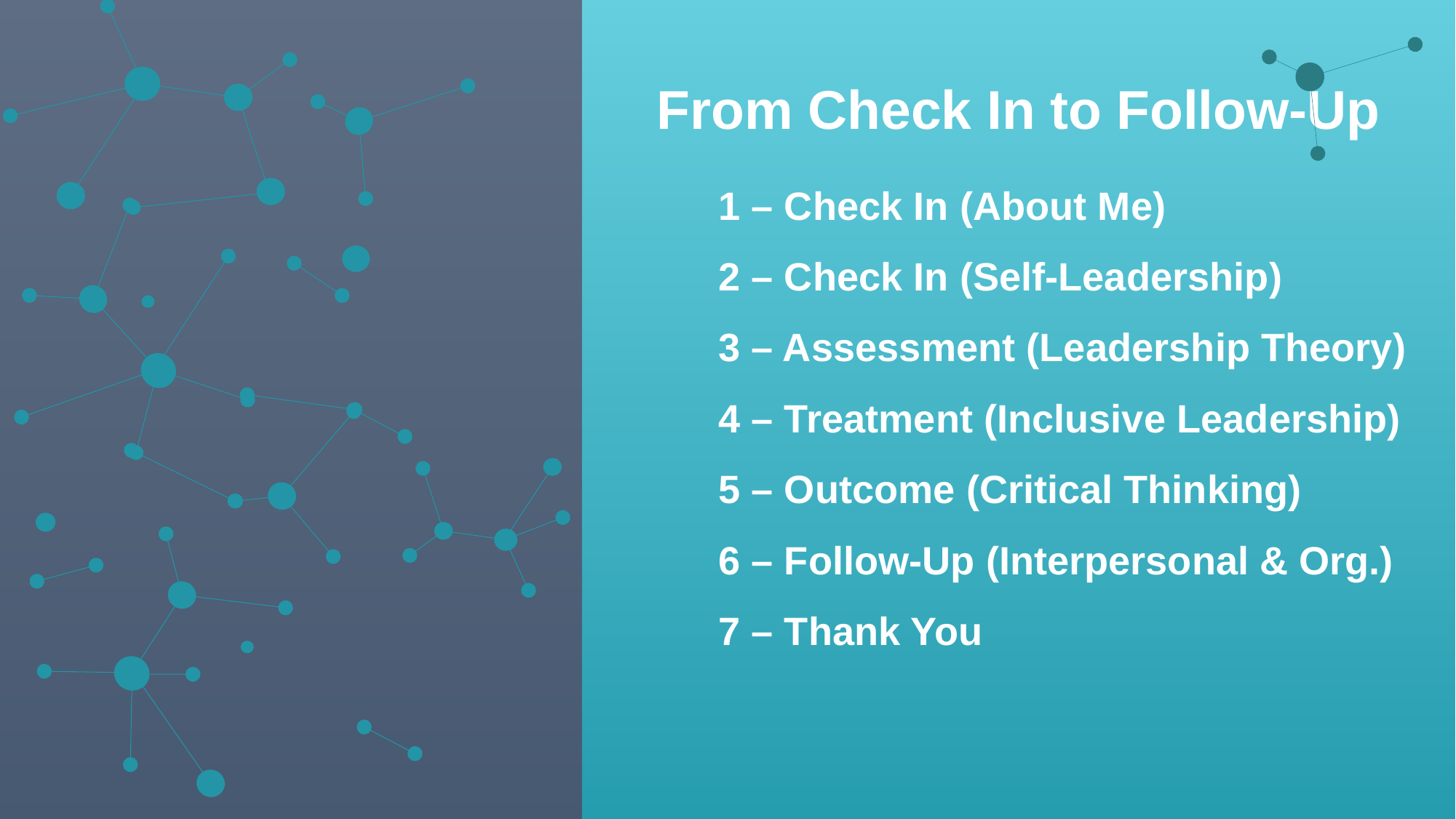

From Check In to Follow-Up
1 – Check In (About Me)
2 – Check In (Self-Leadership)
3 – Assessment (Leadership Theory)
4 – Treatment (Inclusive Leadership)
5 – Outcome (Critical Thinking)
6 – Follow-Up (Interpersonal & Org.)
7 – Thank You